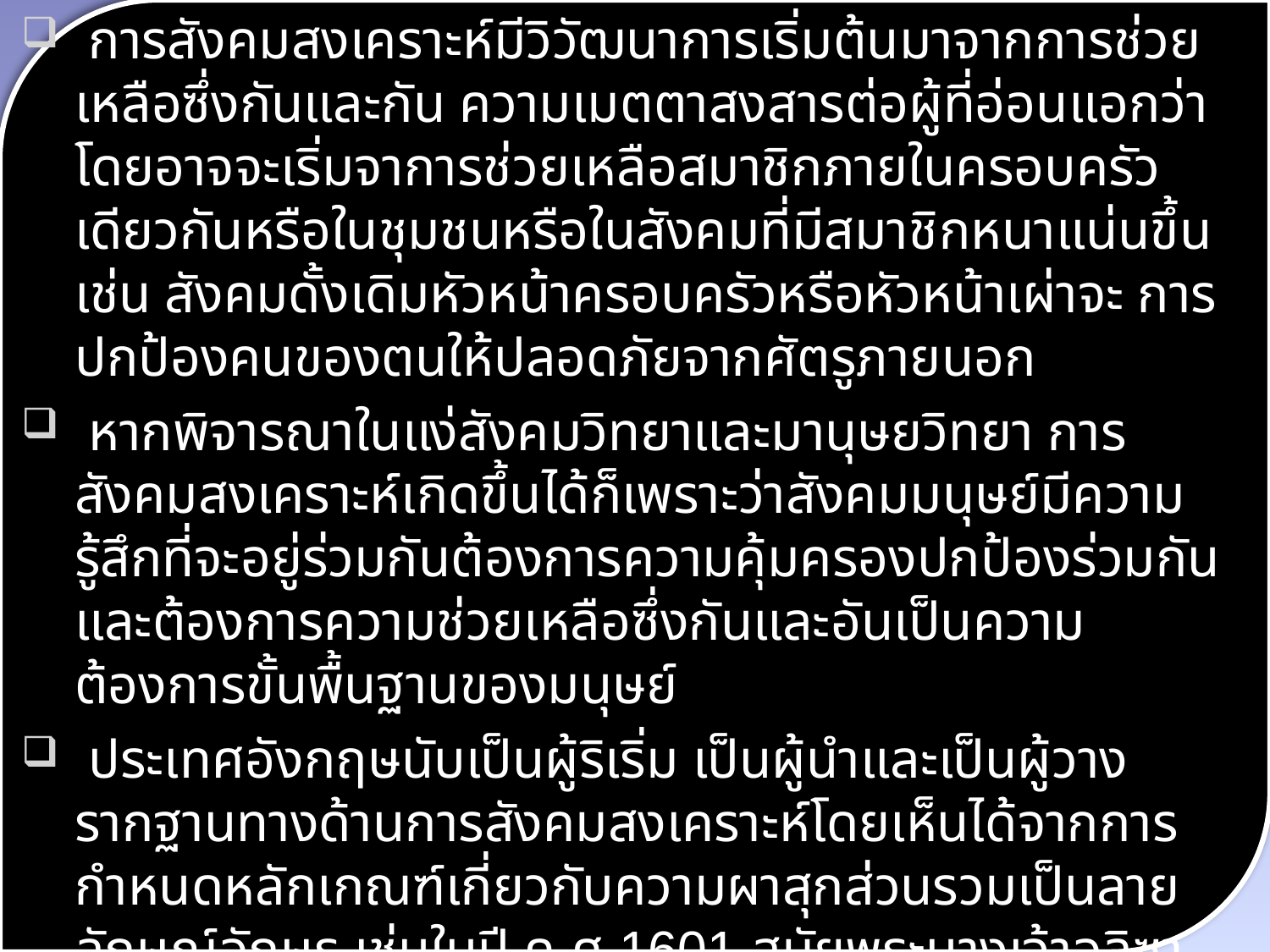

การสังคมสงเคราะห์มีวิวัฒนาการเริ่มต้นมาจากการช่วยเหลือซึ่งกันและกัน ความเมตตาสงสารต่อผู้ที่อ่อนแอกว่า โดยอาจจะเริ่มจาการช่วยเหลือสมาชิกภายในครอบครัวเดียวกันหรือในชุมชนหรือในสังคมที่มีสมาชิกหนาแน่นขึ้น เช่น สังคมดั้งเดิมหัวหน้าครอบครัวหรือหัวหน้าเผ่าจะ การปกป้องคนของตนให้ปลอดภัยจากศัตรูภายนอก
 หากพิจารณาในแง่สังคมวิทยาและมานุษยวิทยา การสังคมสงเคราะห์เกิดขึ้นได้ก็เพราะว่าสังคมมนุษย์มีความรู้สึกที่จะอยู่ร่วมกันต้องการความคุ้มครองปกป้องร่วมกันและต้องการความช่วยเหลือซึ่งกันและอันเป็นความต้องการขั้นพื้นฐานของมนุษย์
 ประเทศอังกฤษนับเป็นผู้ริเริ่ม เป็นผู้นำและเป็นผู้วางรากฐานทางด้านการสังคมสงเคราะห์โดยเห็นได้จากการกำหนดหลักเกณฑ์เกี่ยวกับความผาสุกส่วนรวมเป็นลายลักษณ์อักษร เช่นในปี ค.ศ.1601 สมัยพระนางเจ้าอลิซาเบธที่ 1 ได้ทรงออกกฎหมายที่เรียกว่า Elizabethan Poor Law เพื่อช่วยเหลือคนจนซึ่งถือกันว่าเป็นกฎหมายแม่บทที่นำมาปรับปรุงเปลี่ยนแปลงและแก้ไขให้มีมาตรฐานอย่างจริงจัง